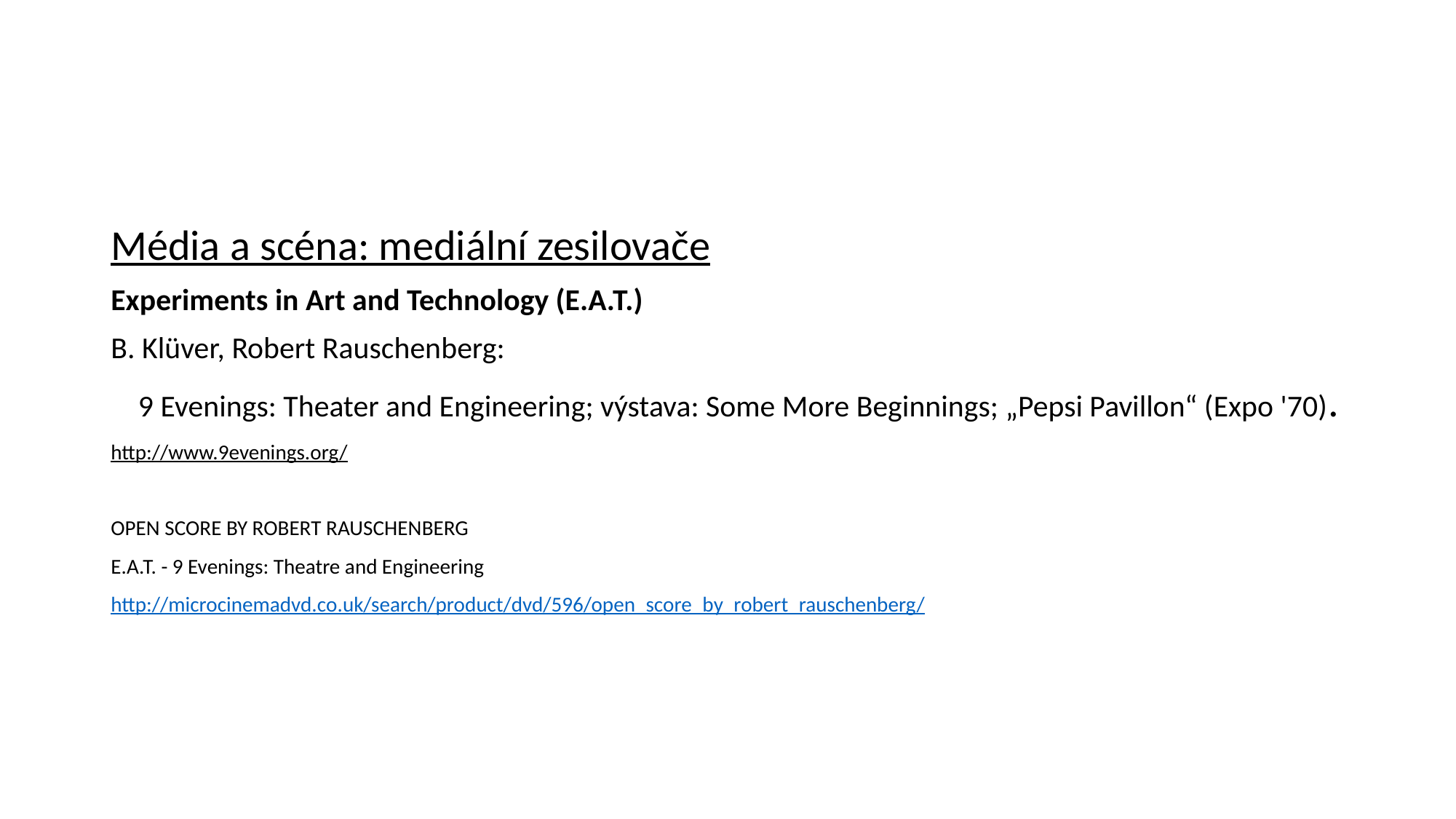

#
Média a scéna: mediální zesilovače
Experiments in Art and Technology (E.A.T.)
B. Klüver, Robert Rauschenberg:
	9 Evenings: Theater and Engineering; výstava: Some More Beginnings; „Pepsi Pavillon“ (Expo '70).
http://www.9evenings.org/

OPEN SCORE BY ROBERT RAUSCHENBERG
E.A.T. - 9 Evenings: Theatre and Engineering
http://microcinemadvd.co.uk/search/product/dvd/596/open_score_by_robert_rauschenberg/